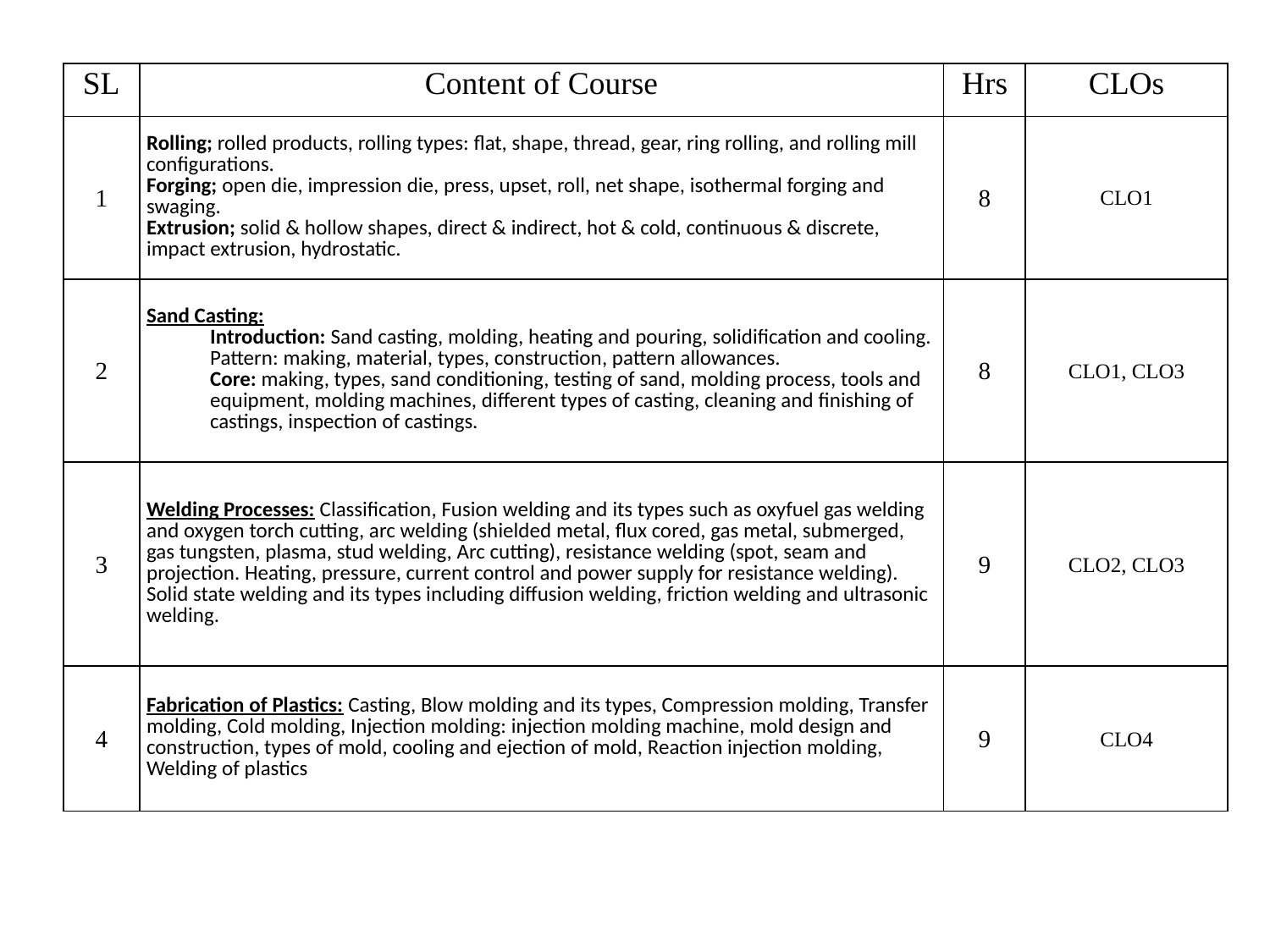

| SL | Content of Course | Hrs | CLOs |
| --- | --- | --- | --- |
| 1 | Rolling; rolled products, rolling types: flat, shape, thread, gear, ring rolling, and rolling mill configurations. Forging; open die, impression die, press, upset, roll, net shape, isothermal forging and swaging. Extrusion; solid & hollow shapes, direct & indirect, hot & cold, continuous & discrete, impact extrusion, hydrostatic. | 8 | CLO1 |
| 2 | Sand Casting: Introduction: Sand casting, molding, heating and pouring, solidification and cooling. Pattern: making, material, types, construction, pattern allowances. Core: making, types, sand conditioning, testing of sand, molding process, tools and equipment, molding machines, different types of casting, cleaning and finishing of castings, inspection of castings. | 8 | CLO1, CLO3 |
| 3 | Welding Processes: Classification, Fusion welding and its types such as oxyfuel gas welding and oxygen torch cutting, arc welding (shielded metal, flux cored, gas metal, submerged, gas tungsten, plasma, stud welding, Arc cutting), resistance welding (spot, seam and projection. Heating, pressure, current control and power supply for resistance welding). Solid state welding and its types including diffusion welding, friction welding and ultrasonic welding. | 9 | CLO2, CLO3 |
| 4 | Fabrication of Plastics: Casting, Blow molding and its types, Compression molding, Transfer molding, Cold molding, Injection molding: injection molding machine, mold design and construction, types of mold, cooling and ejection of mold, Reaction injection molding, Welding of plastics | 9 | CLO4 |